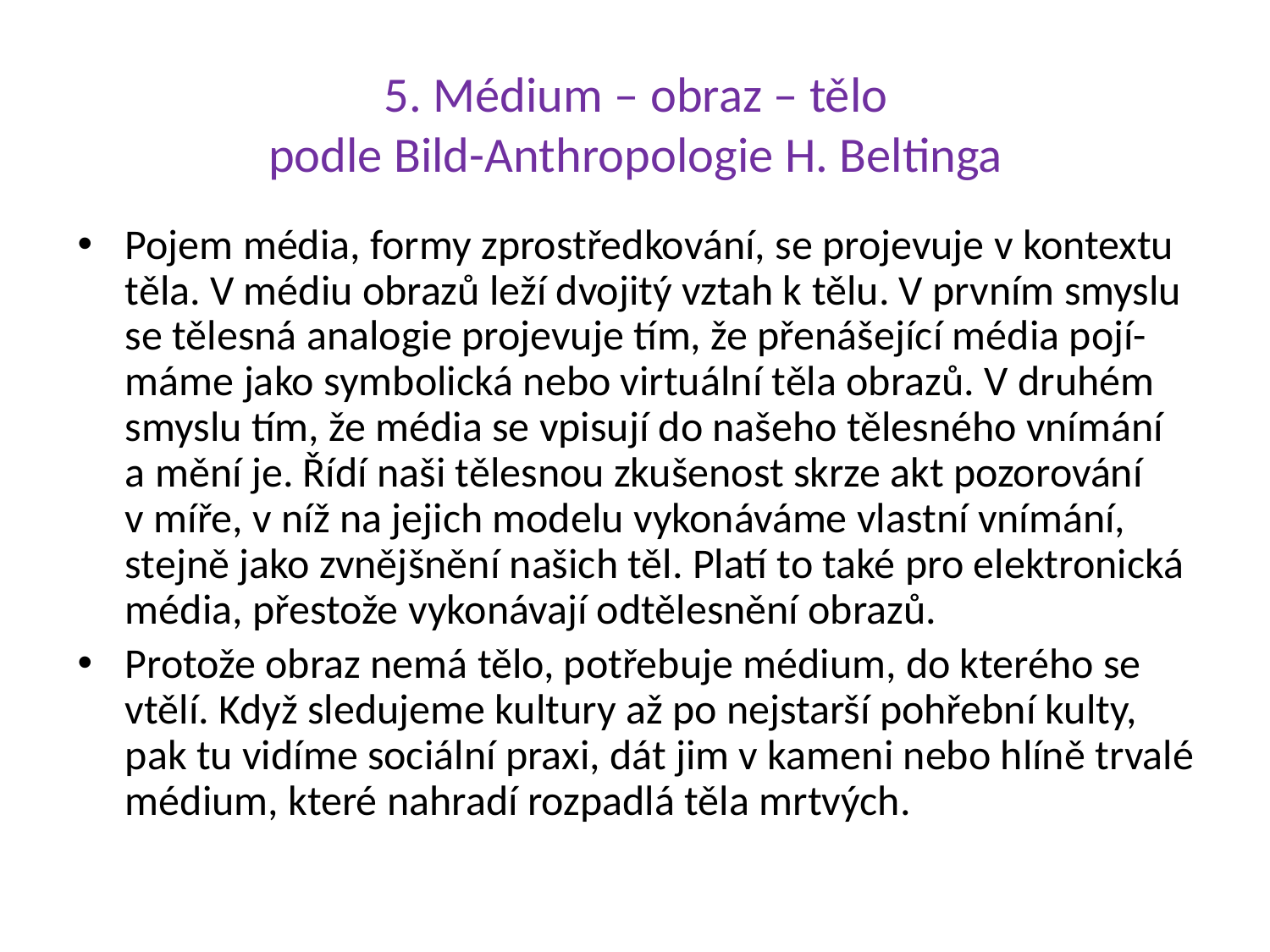

# 5. Médium – obraz – tělo podle Bild-Anthropologie H. Beltinga
Pojem média, formy zprostředkování, se projevuje v kontextu těla. V médiu obrazů leží dvojitý vztah k tělu. V prvním smyslu se tělesná analogie projevuje tím, že přenášející média pojí-máme jako symbolická nebo virtuální těla obrazů. V druhém smyslu tím, že média se vpisují do našeho tělesného vnímání  a mění je. Řídí naši tělesnou zkušenost skrze akt pozorování v míře, v níž na jejich modelu vykonáváme vlastní vnímání, stejně jako zvnějšnění našich těl. Platí to také pro elektronická média, přestože vykonávají odtělesnění obrazů.
Protože obraz nemá tělo, potřebuje médium, do kterého se vtělí. Když sledujeme kultury až po nejstarší pohřební kulty, pak tu vidíme sociální praxi, dát jim v kameni nebo hlíně trvalé médium, které nahradí rozpadlá těla mrtvých.